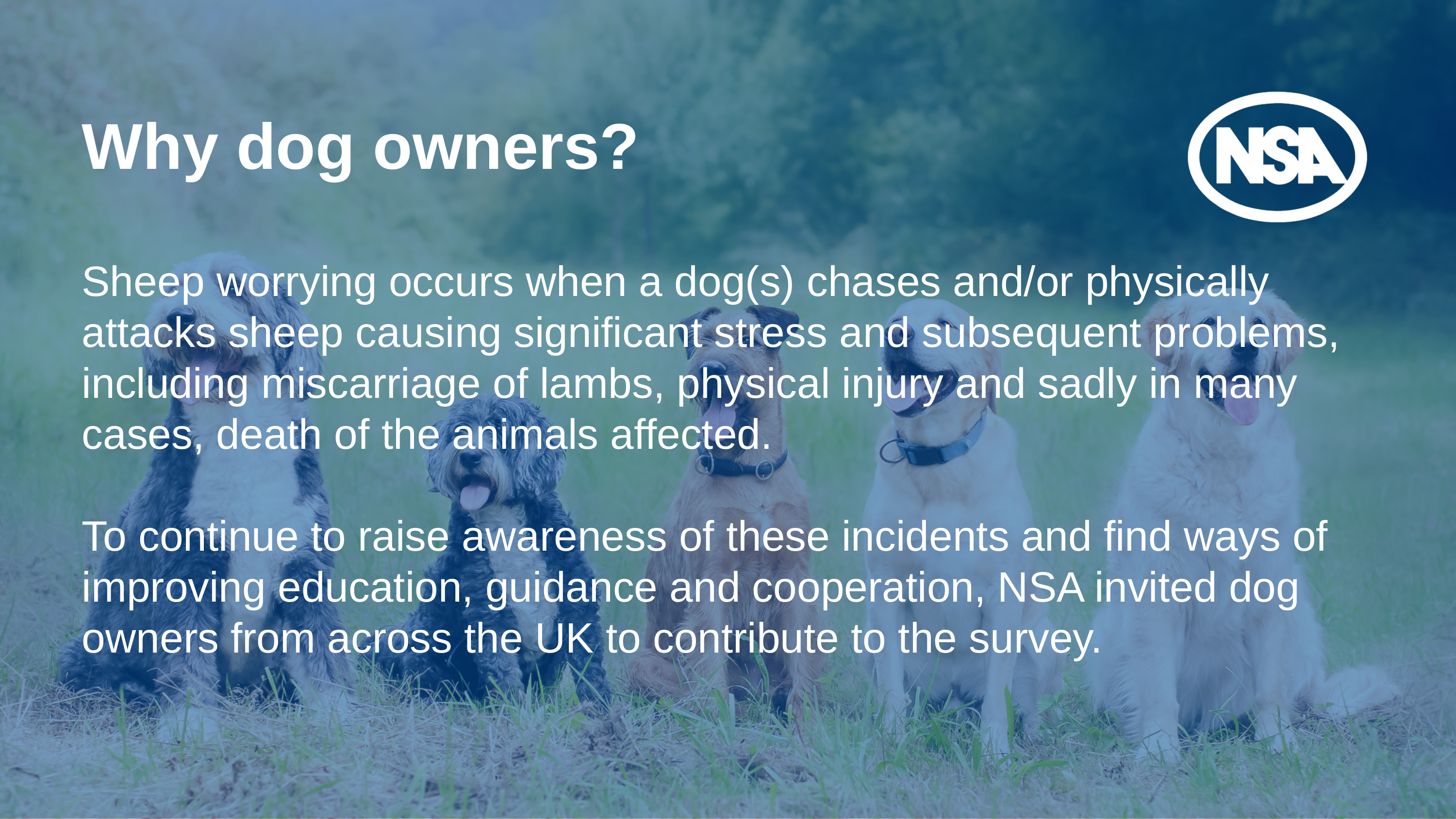

Why dog owners?
Sheep worrying occurs when a dog(s) chases and/or physically attacks sheep causing significant stress and subsequent problems, including miscarriage of lambs, physical injury and sadly in many cases, death of the animals affected.

To continue to raise awareness of these incidents and find ways of improving education, guidance and cooperation, NSA invited dog owners from across the UK to contribute to the survey.